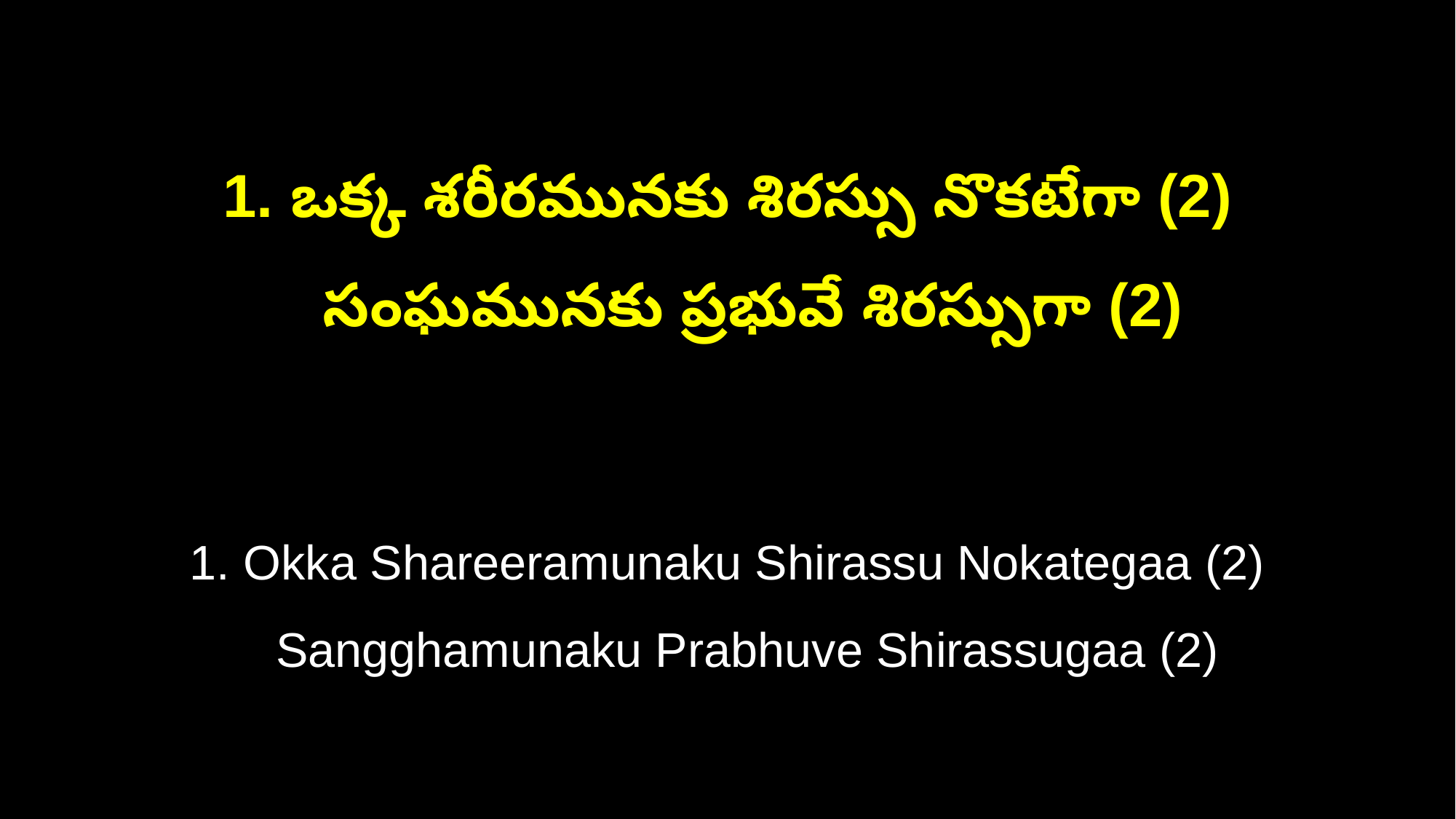

1. ఒక్క శరీరమునకు శిరస్సు నొకటేగా (2)
   సంఘమునకు ప్రభువే శిరస్సుగా (2)
1. Okka Shareeramunaku Shirassu Nokategaa (2)
   Sangghamunaku Prabhuve Shirassugaa (2)